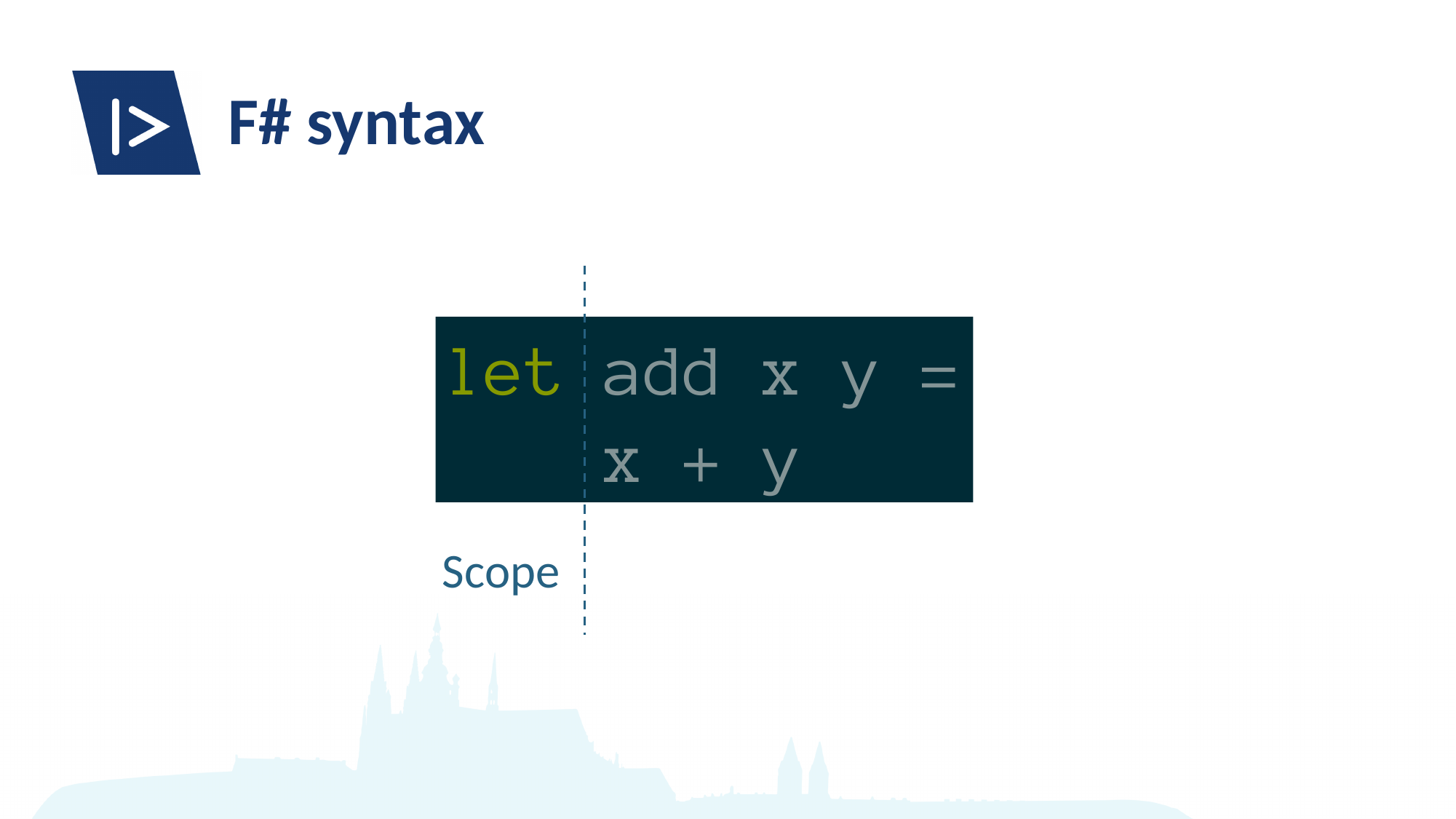

# F# syntax
let add x y =
    x + y
Scope